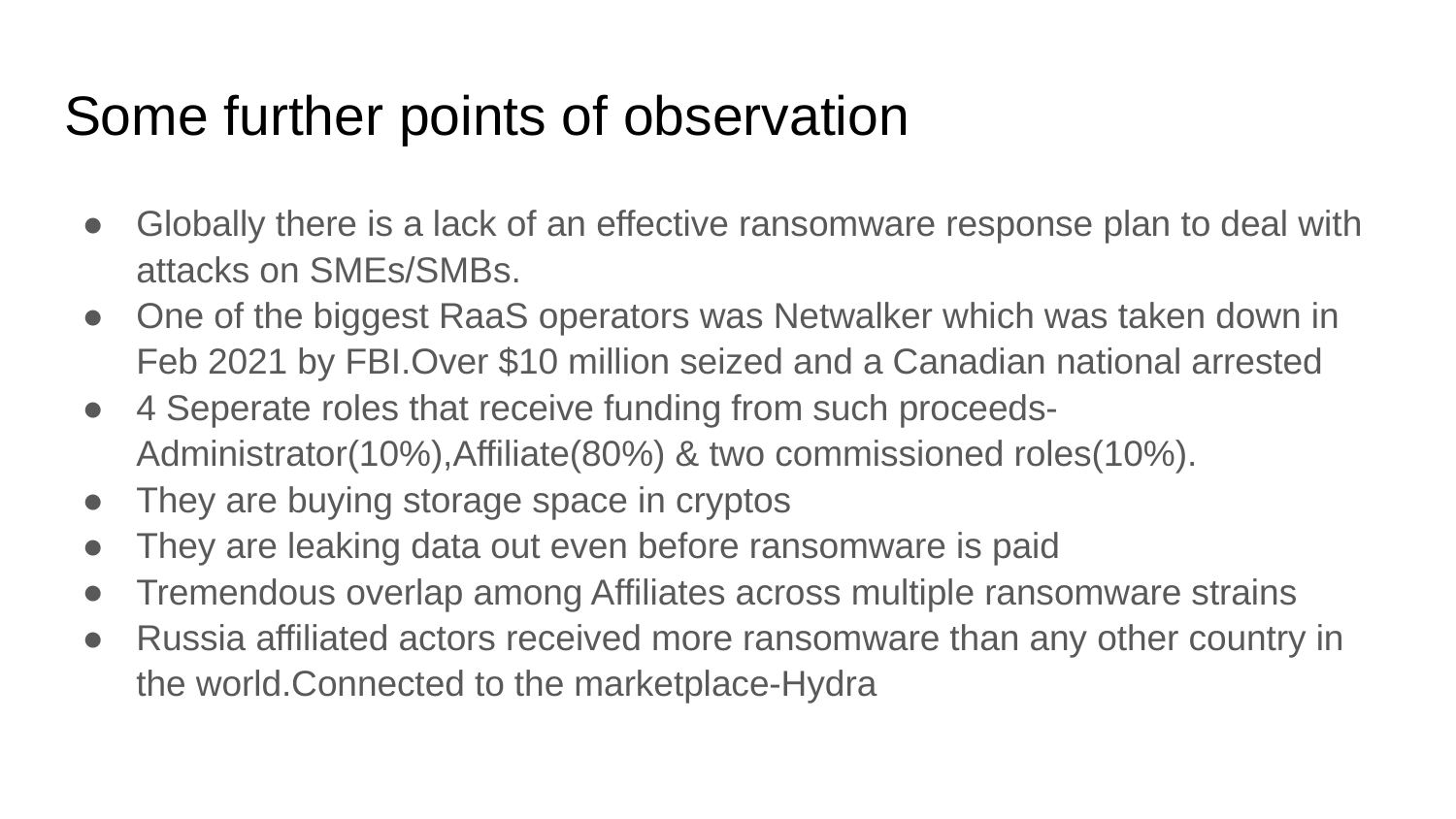

# Some further points of observation
Globally there is a lack of an effective ransomware response plan to deal with attacks on SMEs/SMBs.
One of the biggest RaaS operators was Netwalker which was taken down in Feb 2021 by FBI.Over $10 million seized and a Canadian national arrested
4 Seperate roles that receive funding from such proceeds-Administrator(10%),Affiliate(80%) & two commissioned roles(10%).
They are buying storage space in cryptos
They are leaking data out even before ransomware is paid
Tremendous overlap among Affiliates across multiple ransomware strains
Russia affiliated actors received more ransomware than any other country in the world.Connected to the marketplace-Hydra